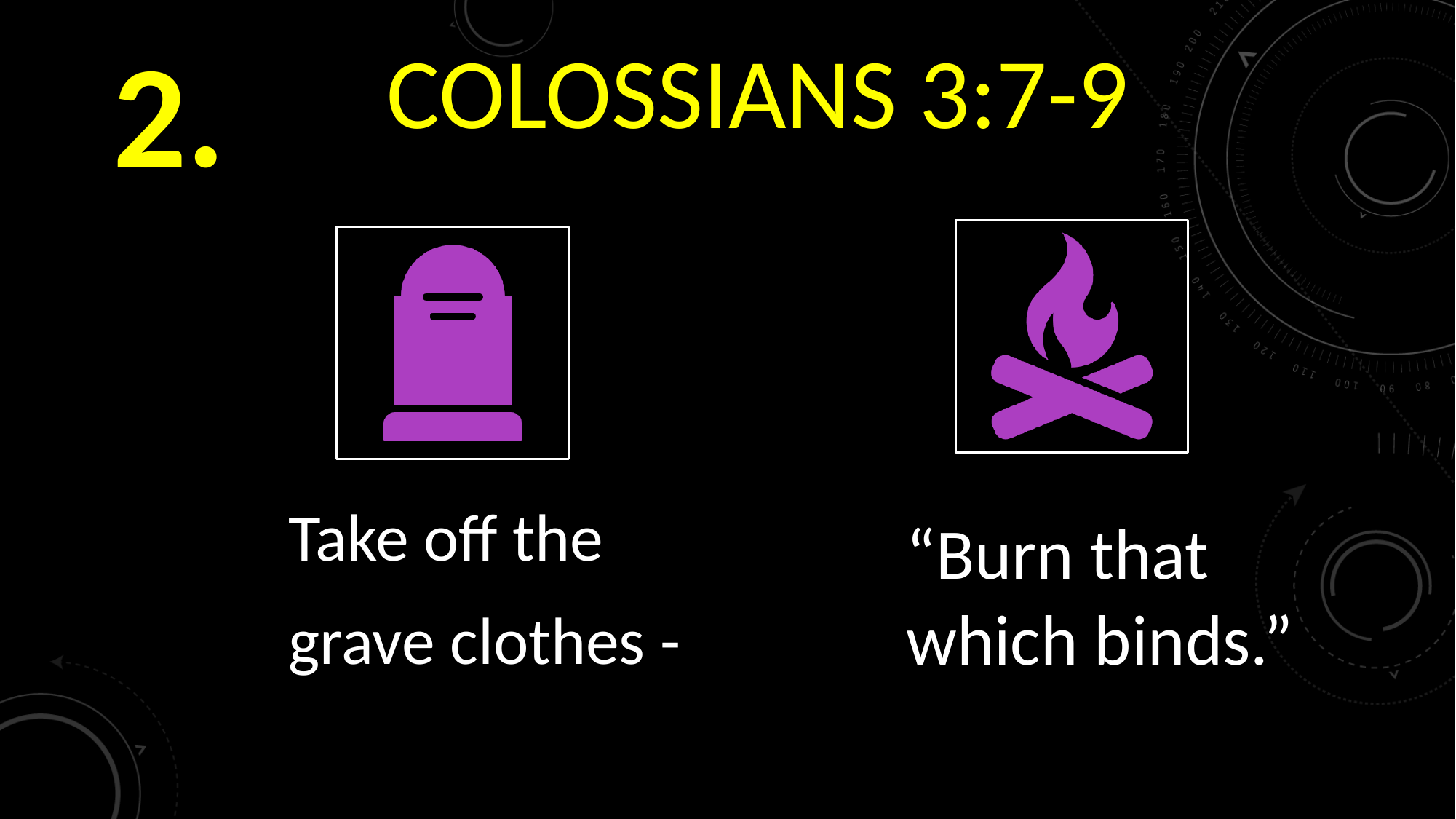

2.
# Colossians 3:7-9
Take off the
grave clothes -
“Burn that which binds.”